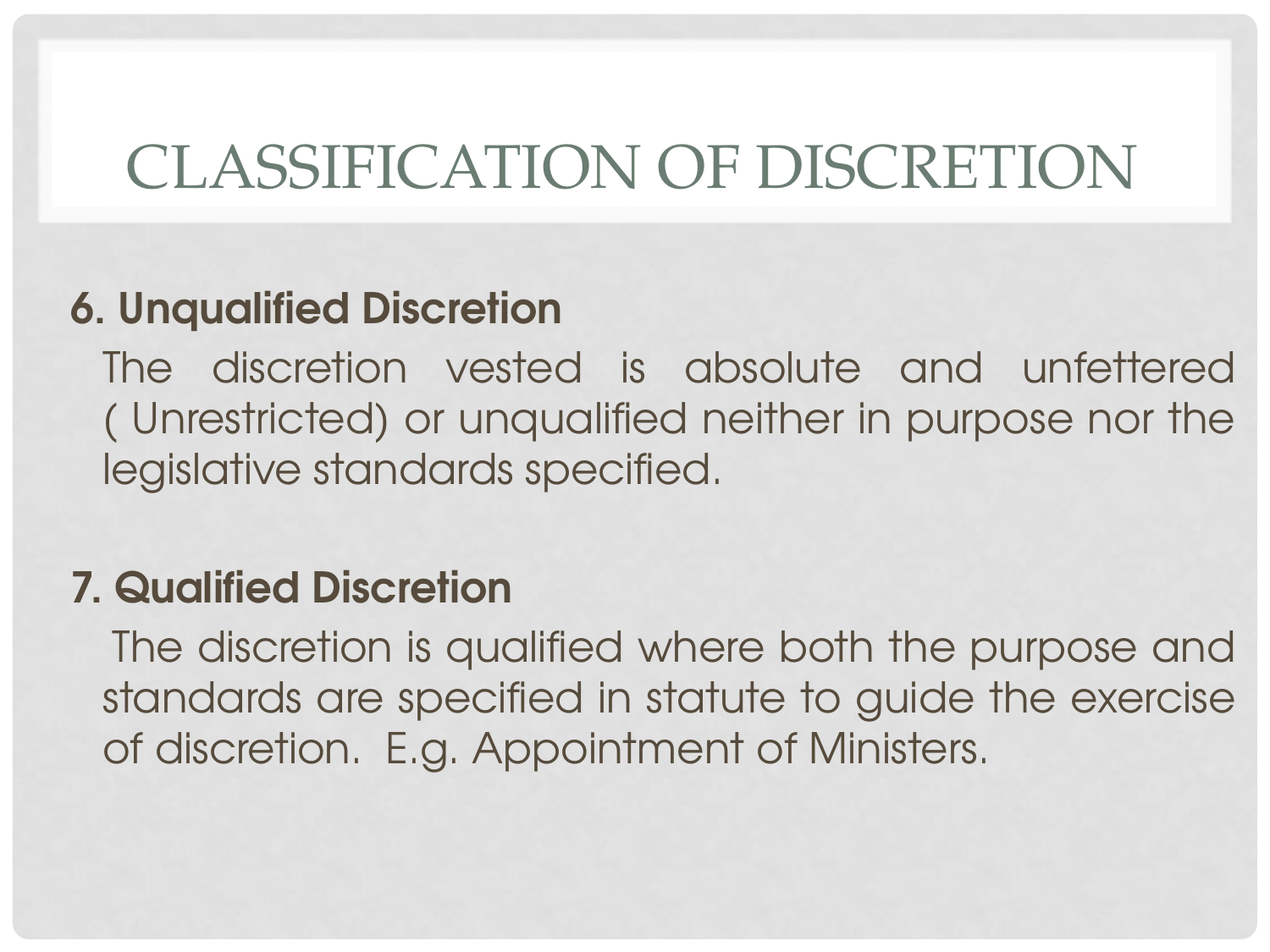

# Classification of discretion

6. Unqualified Discretion
	The discretion vested is absolute and unfettered ( Unrestricted) or unqualified neither in purpose nor the legislative standards specified.

7. Qualified Discretion
   The discretion is qualified where both the purpose and standards are specified in statute to guide the exercise of discretion.  E.g. Appointment of Ministers.